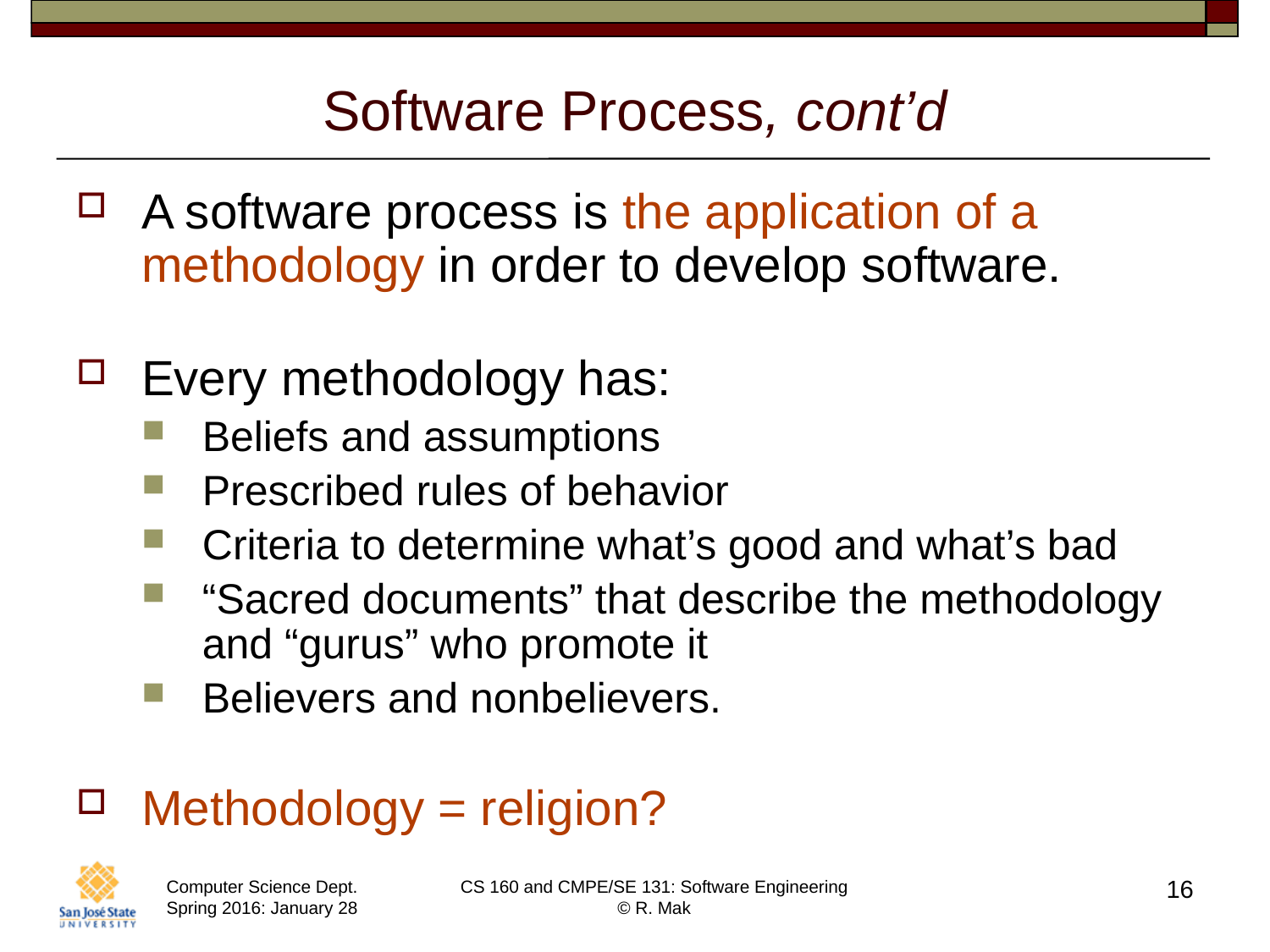

# Software Process, cont’d
A software process is the application of a methodology in order to develop software.

Every methodology has:
Beliefs and assumptions
Prescribed rules of behavior
Criteria to determine what’s good and what’s bad
“Sacred documents” that describe the methodology and “gurus” who promote it
Believers and nonbelievers.

Methodology = religion?
16